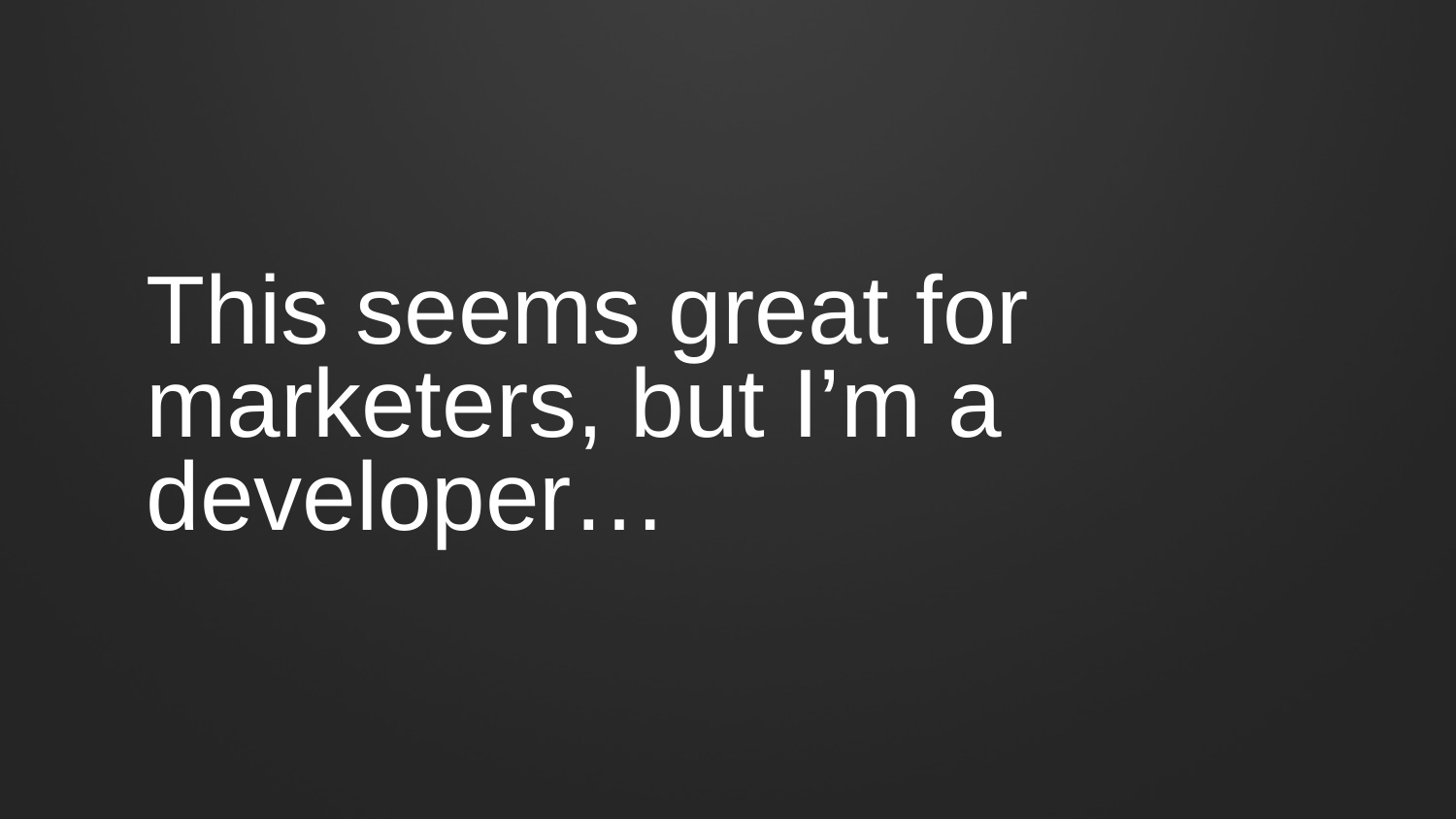

This seems great for marketers, but I’m a developer…